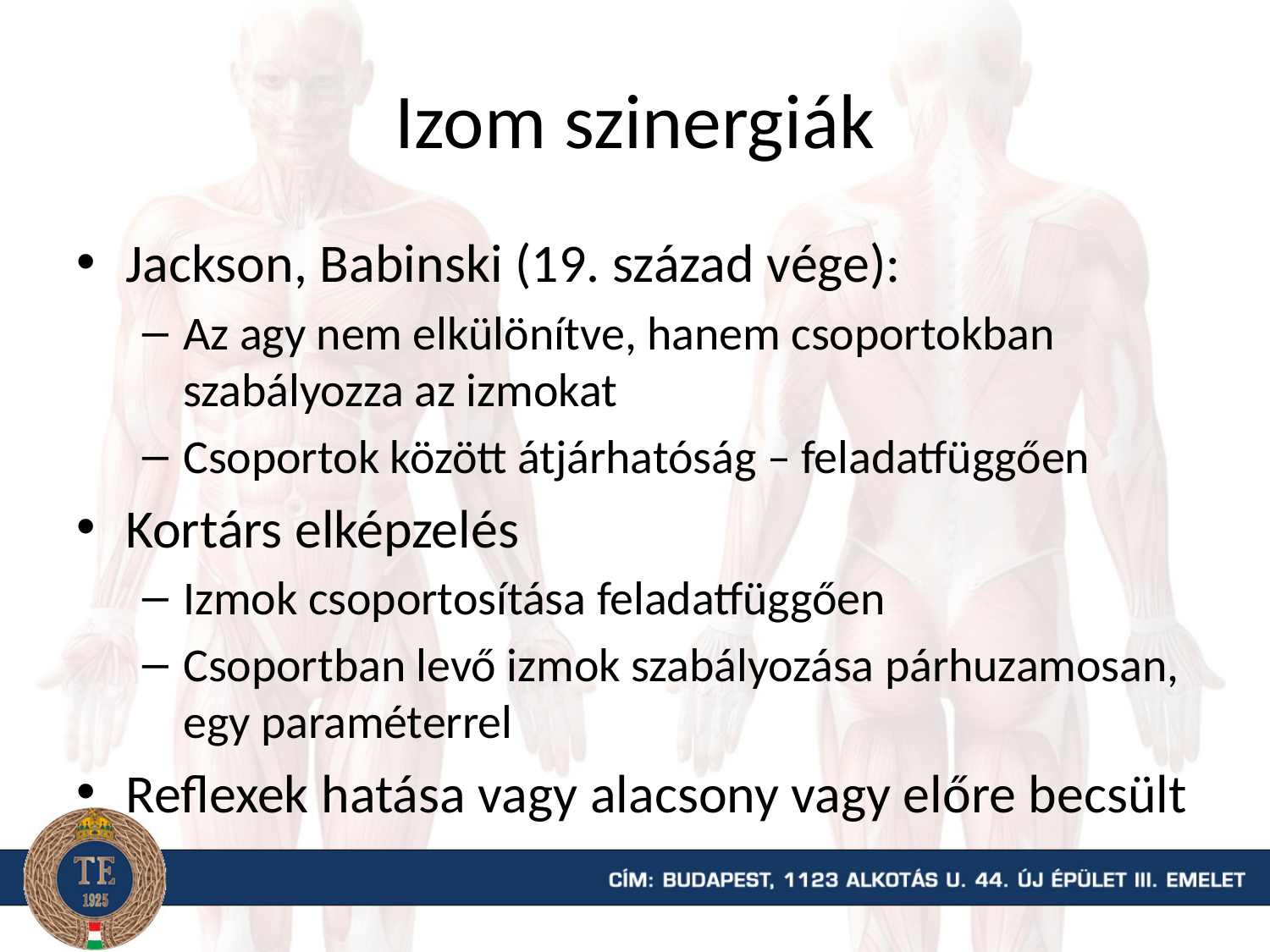

# Izom szinergiák
Jackson, Babinski (19. század vége):
Az agy nem elkülönítve, hanem csoportokban szabályozza az izmokat
Csoportok között átjárhatóság – feladatfüggően
Kortárs elképzelés
Izmok csoportosítása feladatfüggően
Csoportban levő izmok szabályozása párhuzamosan, egy paraméterrel
Reflexek hatása vagy alacsony vagy előre becsült